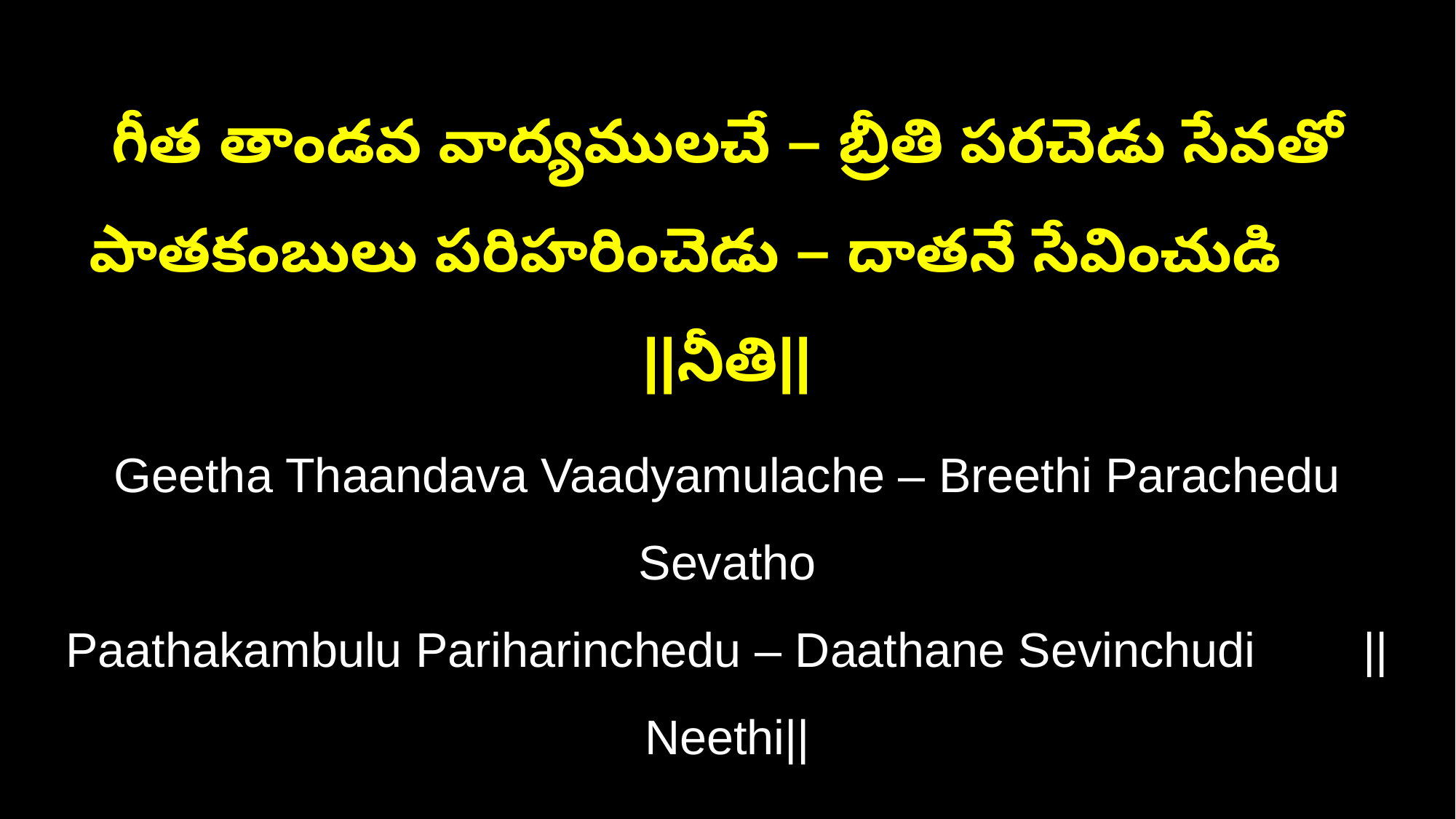

గీత తాండవ వాద్యములచే – బ్రీతి పరచెడు సేవతో
పాతకంబులు పరిహరించెడు – దాతనే సేవించుడి      ||నీతి||
Geetha Thaandava Vaadyamulache – Breethi Parachedu Sevatho
Paathakambulu Pariharinchedu – Daathane Sevinchudi        ||Neethi||